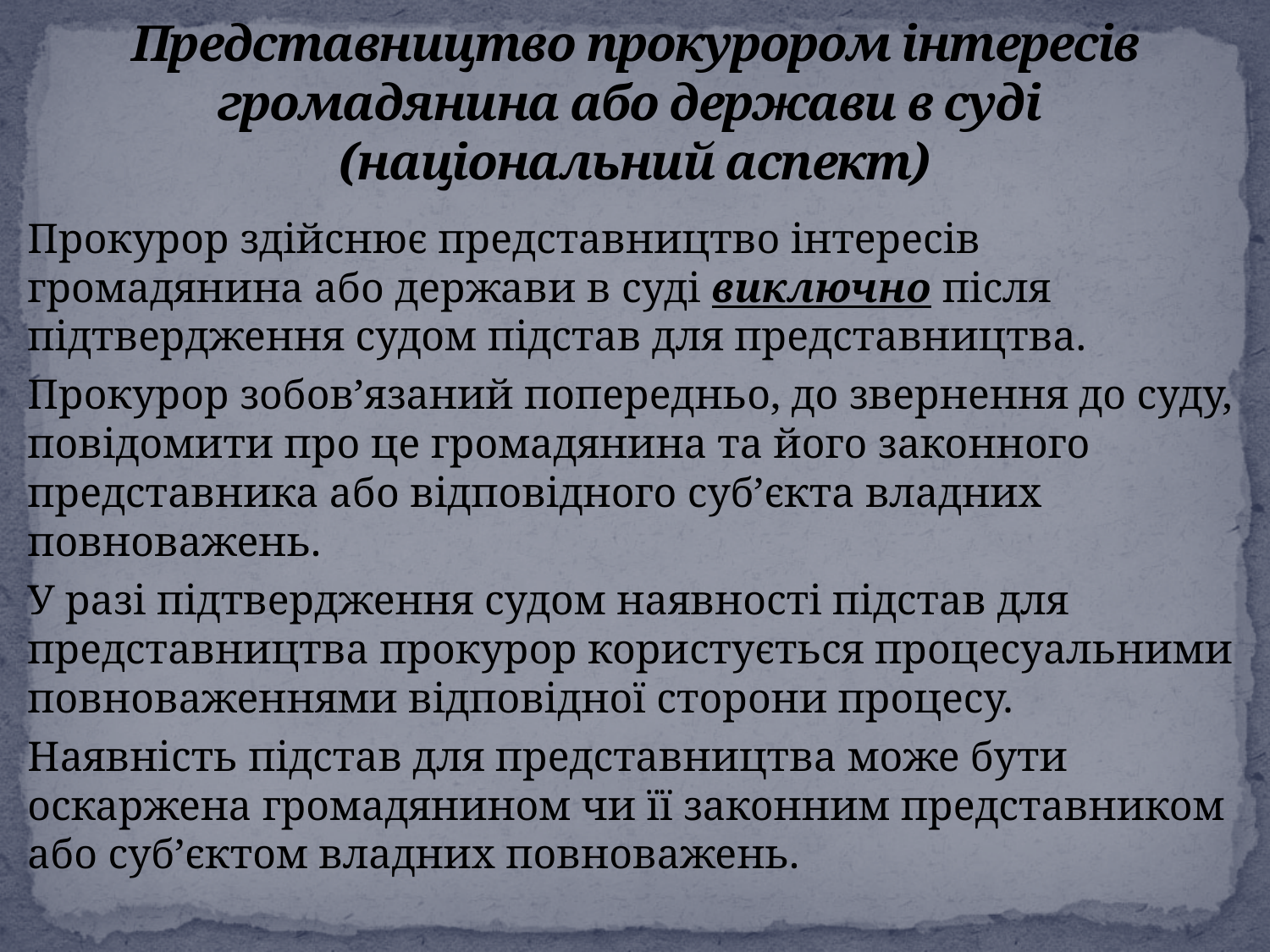

# Представництво прокурором інтересів громадянина або держави в суді (національний аспект)
Прокурор здійснює представництво інтересів громадянина або держави в суді виключно після підтвердження судом підстав для представництва.
Прокурор зобов’язаний попередньо, до звернення до суду, повідомити про це громадянина та його законного представника або відповідного суб’єкта владних повноважень.
У разі підтвердження судом наявності підстав для представництва прокурор користується процесуальними повноваженнями відповідної сторони процесу.
Наявність підстав для представництва може бути оскаржена громадянином чи її законним представником або суб’єктом владних повноважень.